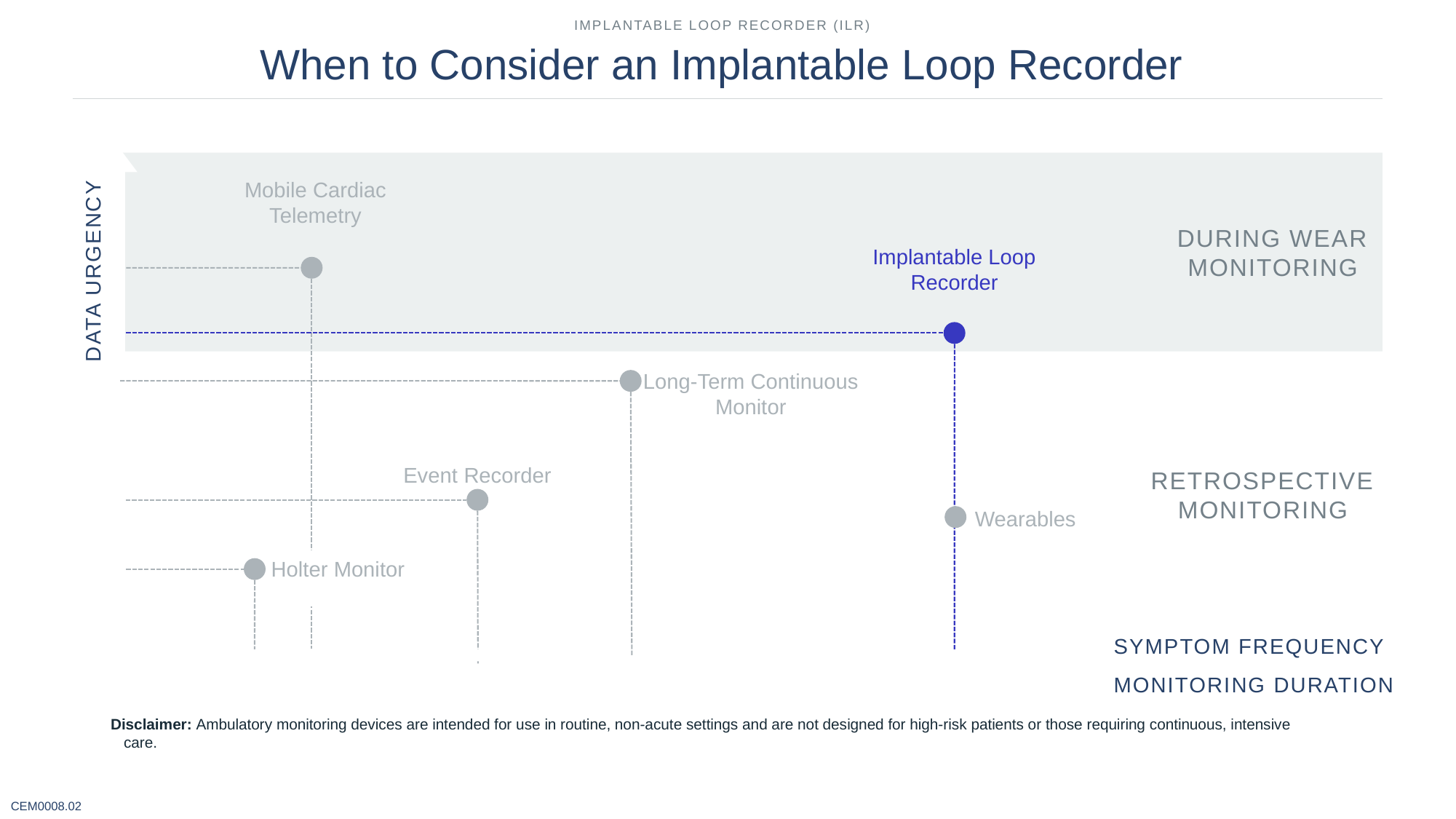

IMPLANTABLE LOOP RECORDER (ILR)
# When to Consider an Implantable Loop Recorder

Mobile Cardiac
Telemetry

DURING WEAR
MONITORING
Implantable Loop Recorder

DATA URGENCY

Long-Term Continuous
Monitor

Event Recorder
RETROSPECTIVE
MONITORING

Wearables

Holter Monitor

SYMPTOM FREQUENCY
MONITORING DURATION
Disclaimer: Ambulatory monitoring devices are intended for use in routine, non-acute settings and are not designed for high-risk patients or those requiring continuous, intensive care.